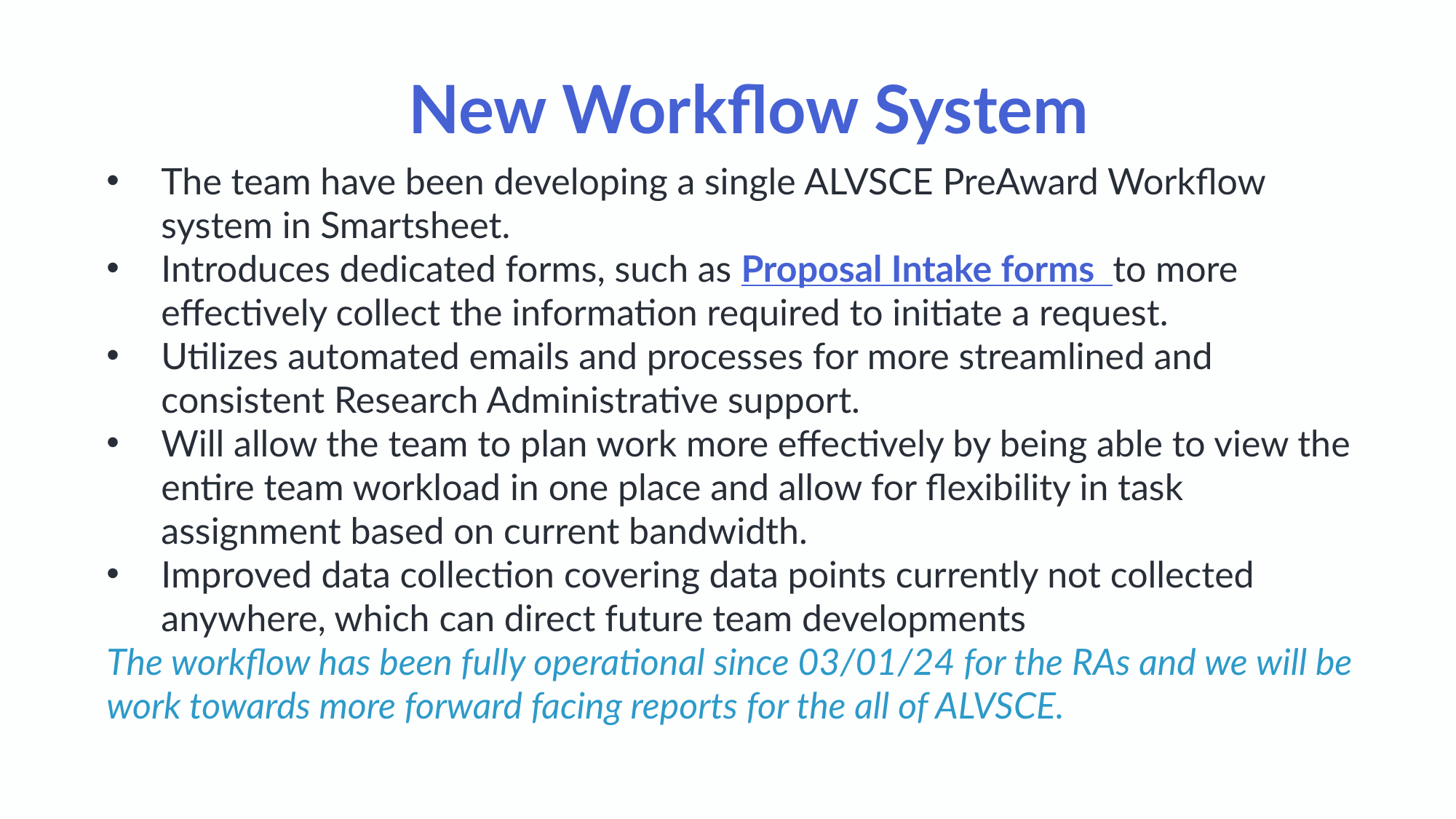

New Workflow System
The team have been developing a single ALVSCE PreAward Workflow system in Smartsheet.
Introduces dedicated forms, such as Proposal Intake forms  to more effectively collect the information required to initiate a request.
Utilizes automated emails and processes for more streamlined and consistent Research Administrative support.
Will allow the team to plan work more effectively by being able to view the entire team workload in one place and allow for flexibility in task assignment based on current bandwidth.
Improved data collection covering data points currently not collected anywhere, which can direct future team developments
The workflow has been fully operational since 03/01/24 for the RAs and we will be work towards more forward facing reports for the all of ALVSCE.